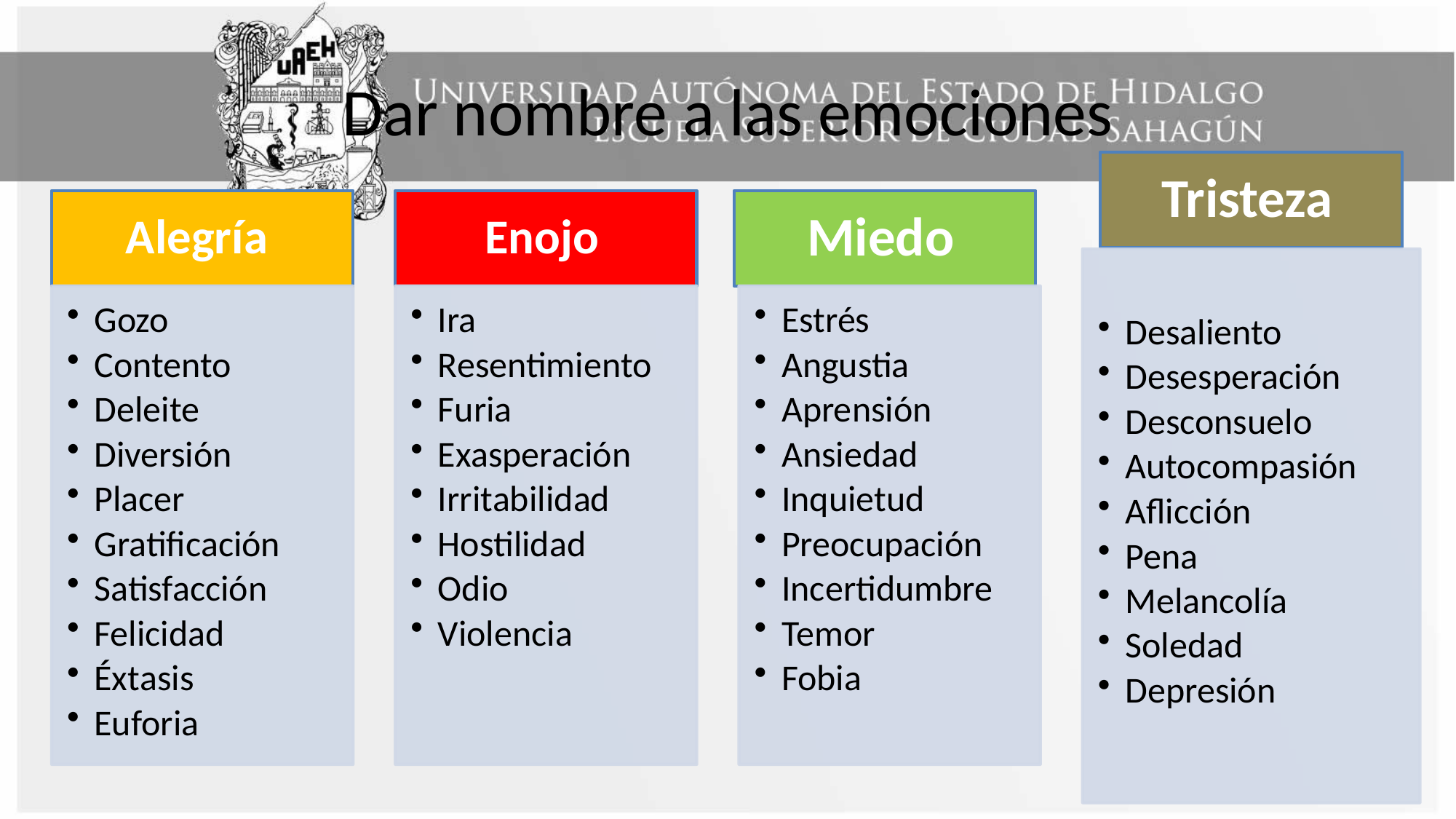

# Dar nombre a las emociones
Alegría
Gozo
Contento
Deleite
Diversión
Placer
Gratificación
Satisfacción
Felicidad
Éxtasis
Euforia
Enojo
Ira
Resentimiento
Furia
Exasperación
Irritabilidad
Hostilidad
Odio
Violencia
Miedo
Estrés
Angustia
Aprensión
Ansiedad
Inquietud
Preocupación
Incertidumbre
Temor
Fobia
Tristeza

Desaliento
Desesperación
Desconsuelo
Autocompasión
Aflicción
Pena
Melancolía
Soledad
Depresión